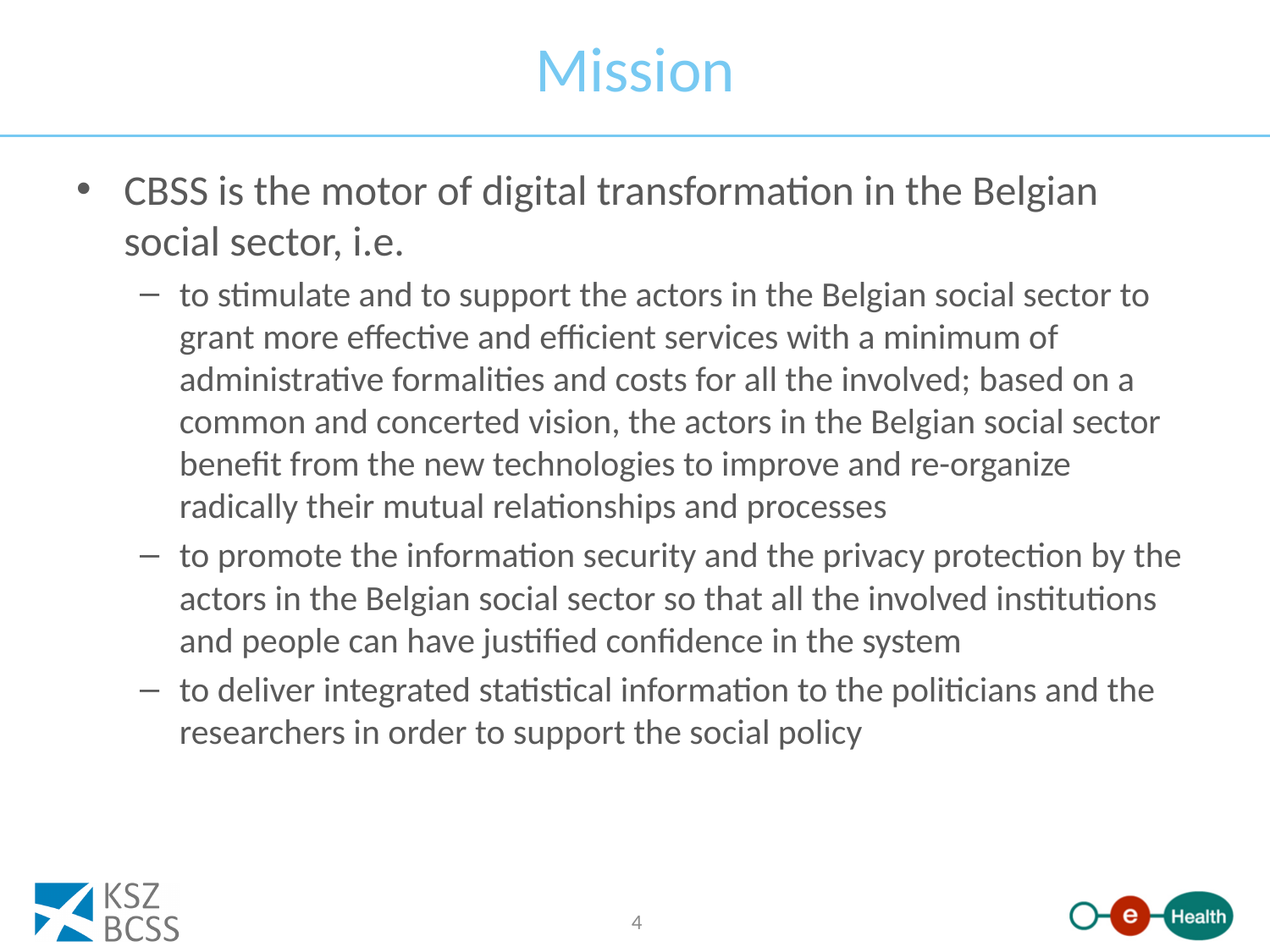

# Mission
CBSS is the motor of digital transformation in the Belgian social sector, i.e.
to stimulate and to support the actors in the Belgian social sector to grant more effective and efficient services with a minimum of administrative formalities and costs for all the involved; based on a common and concerted vision, the actors in the Belgian social sector benefit from the new technologies to improve and re-organize radically their mutual relationships and processes
to promote the information security and the privacy protection by the actors in the Belgian social sector so that all the involved institutions and people can have justified confidence in the system
to deliver integrated statistical information to the politicians and the researchers in order to support the social policy

4